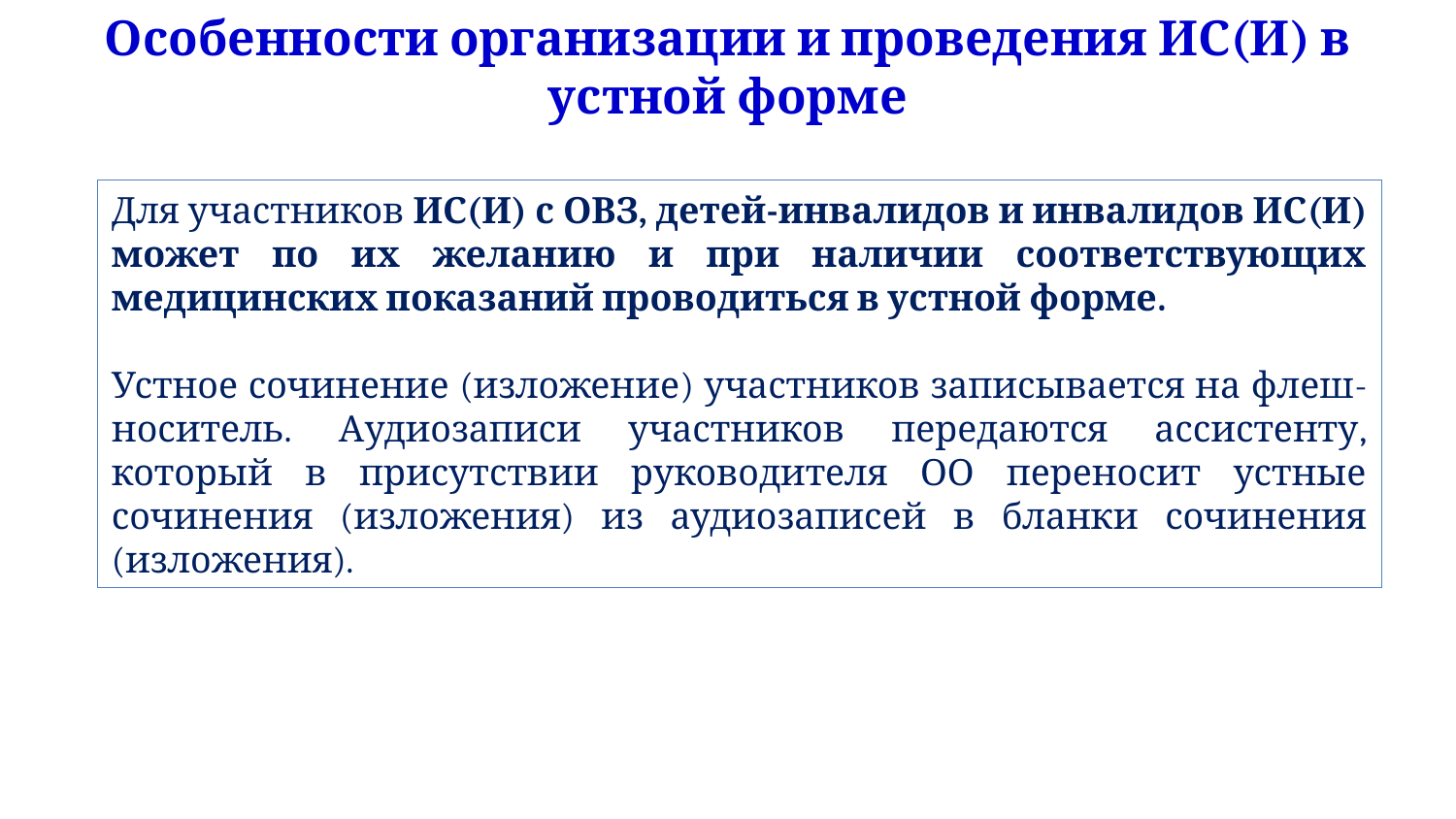

Особенности организации и проведения ИС(И) в устной форме
Для участников ИС(И) с ОВЗ, детей-инвалидов и инвалидов ИС(И) может по их желанию и при наличии соответствующих медицинских показаний проводиться в устной форме.

Устное сочинение (изложение) участников записывается на флеш-носитель. Аудиозаписи участников передаются ассистенту, который в присутствии руководителя ОО переносит устные сочинения (изложения) из аудиозаписей в бланки сочинения (изложения).